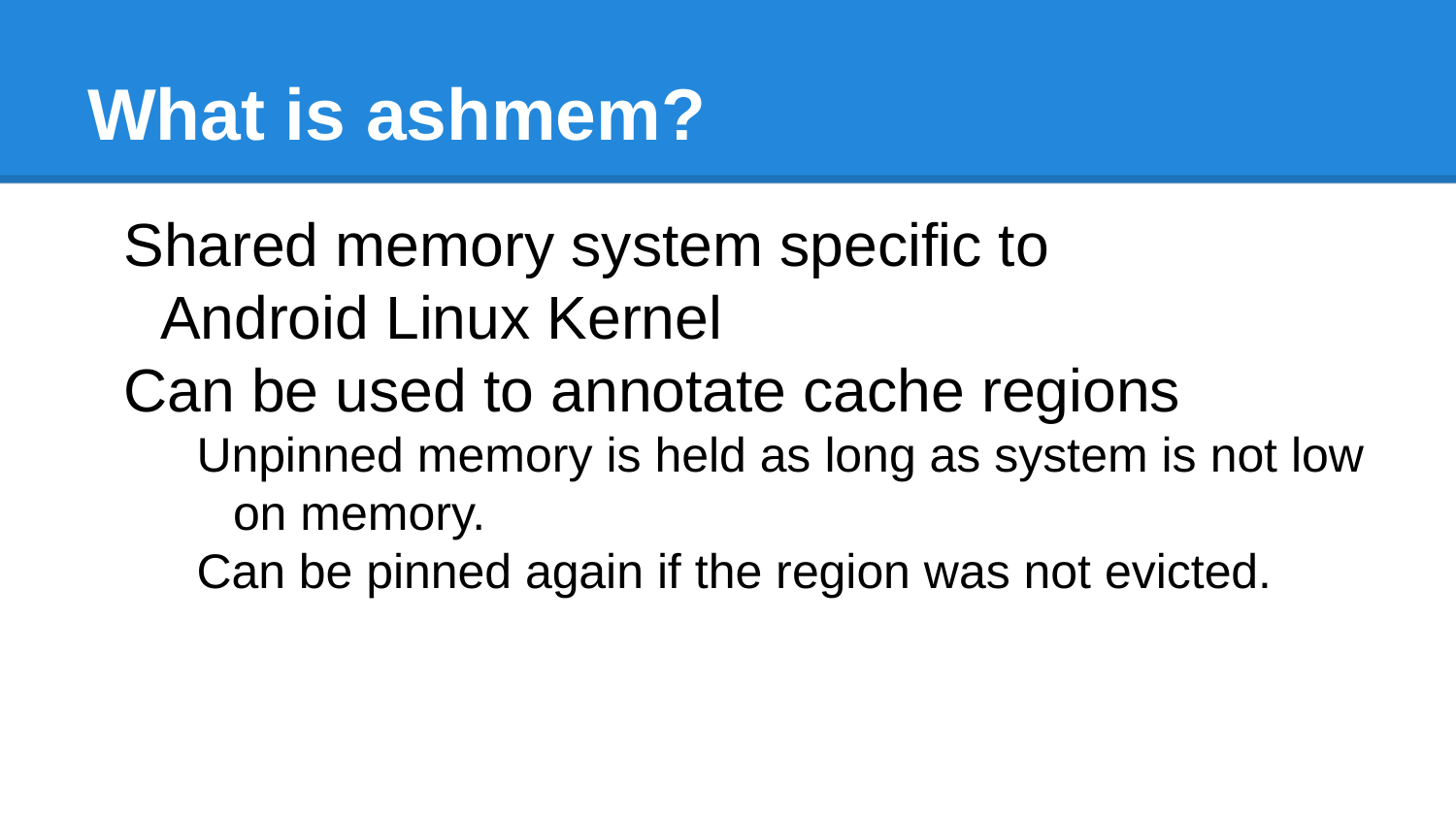

# What is ashmem?
Shared memory system specific to
Android Linux Kernel
Can be used to annotate cache regions
Unpinned memory is held as long as system is not low on memory.
Can be pinned again if the region was not evicted.